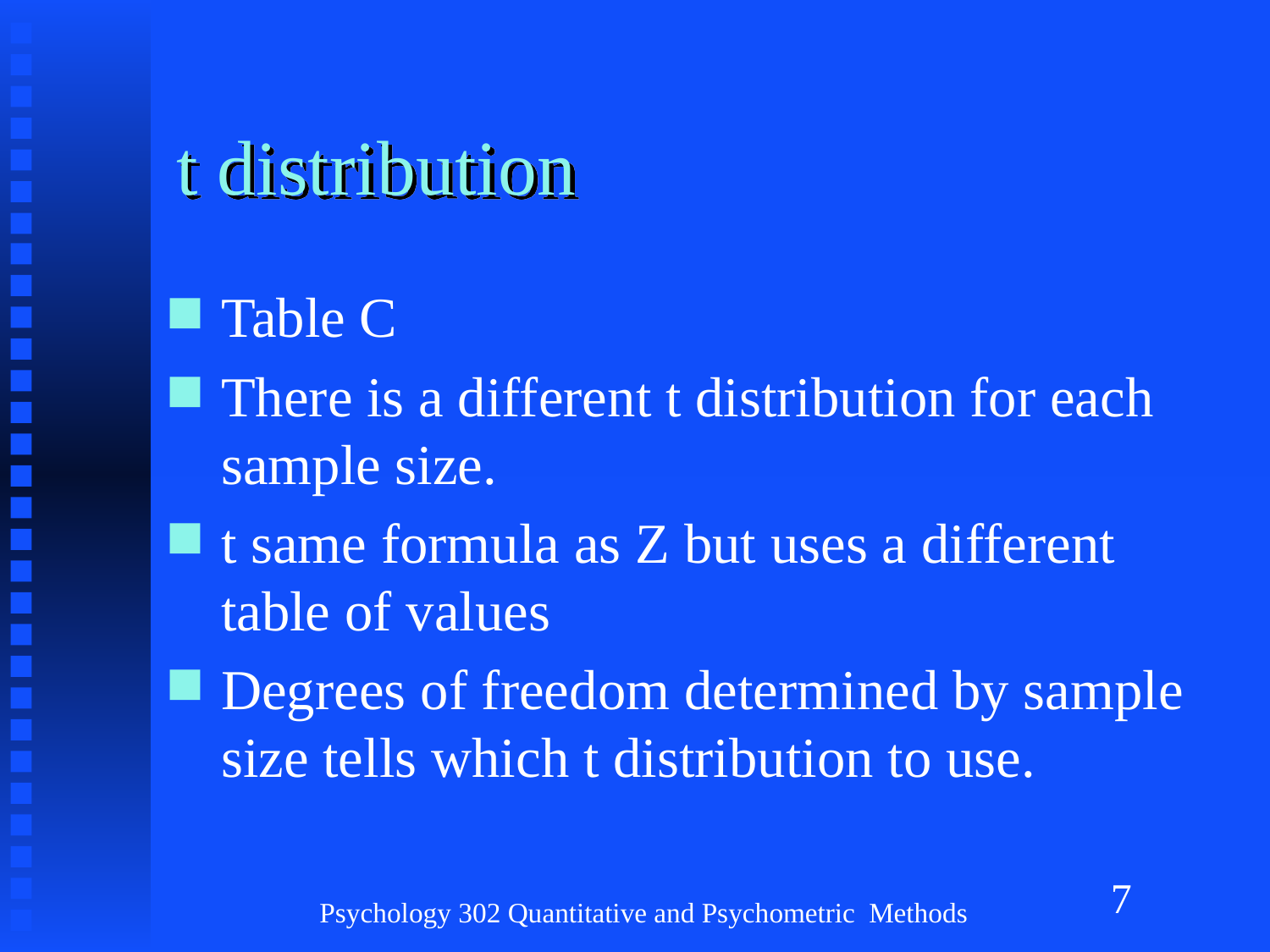

# t distribution
Table C
There is a different t distribution for each sample size.
t same formula as Z but uses a different table of values
Degrees of freedom determined by sample size tells which t distribution to use.